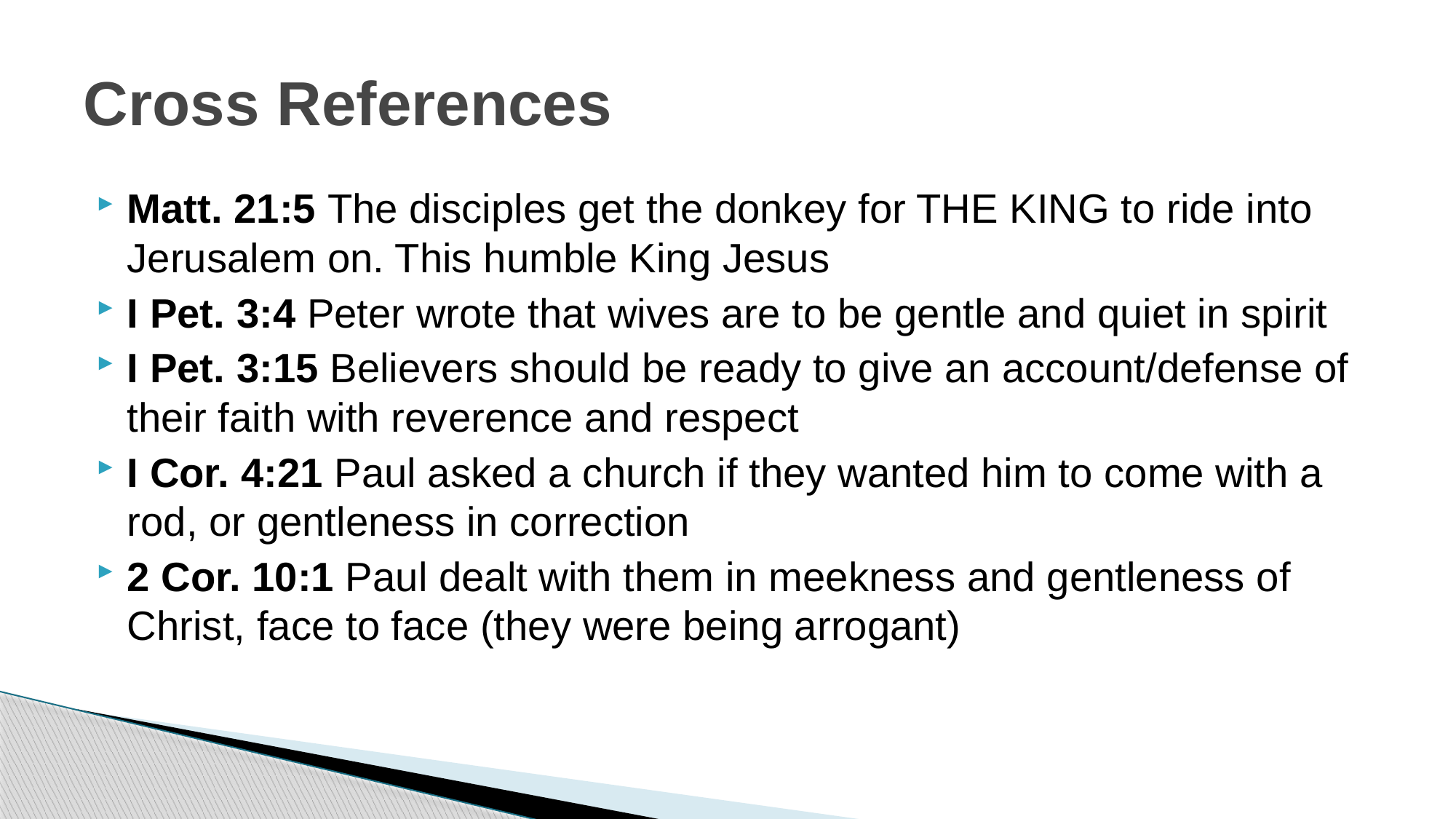

# Cross References
Matt. 21:5 The disciples get the donkey for THE KING to ride into Jerusalem on. This humble King Jesus
I Pet. 3:4 Peter wrote that wives are to be gentle and quiet in spirit
I Pet. 3:15 Believers should be ready to give an account/defense of their faith with reverence and respect
I Cor. 4:21 Paul asked a church if they wanted him to come with a rod, or gentleness in correction
2 Cor. 10:1 Paul dealt with them in meekness and gentleness of Christ, face to face (they were being arrogant)